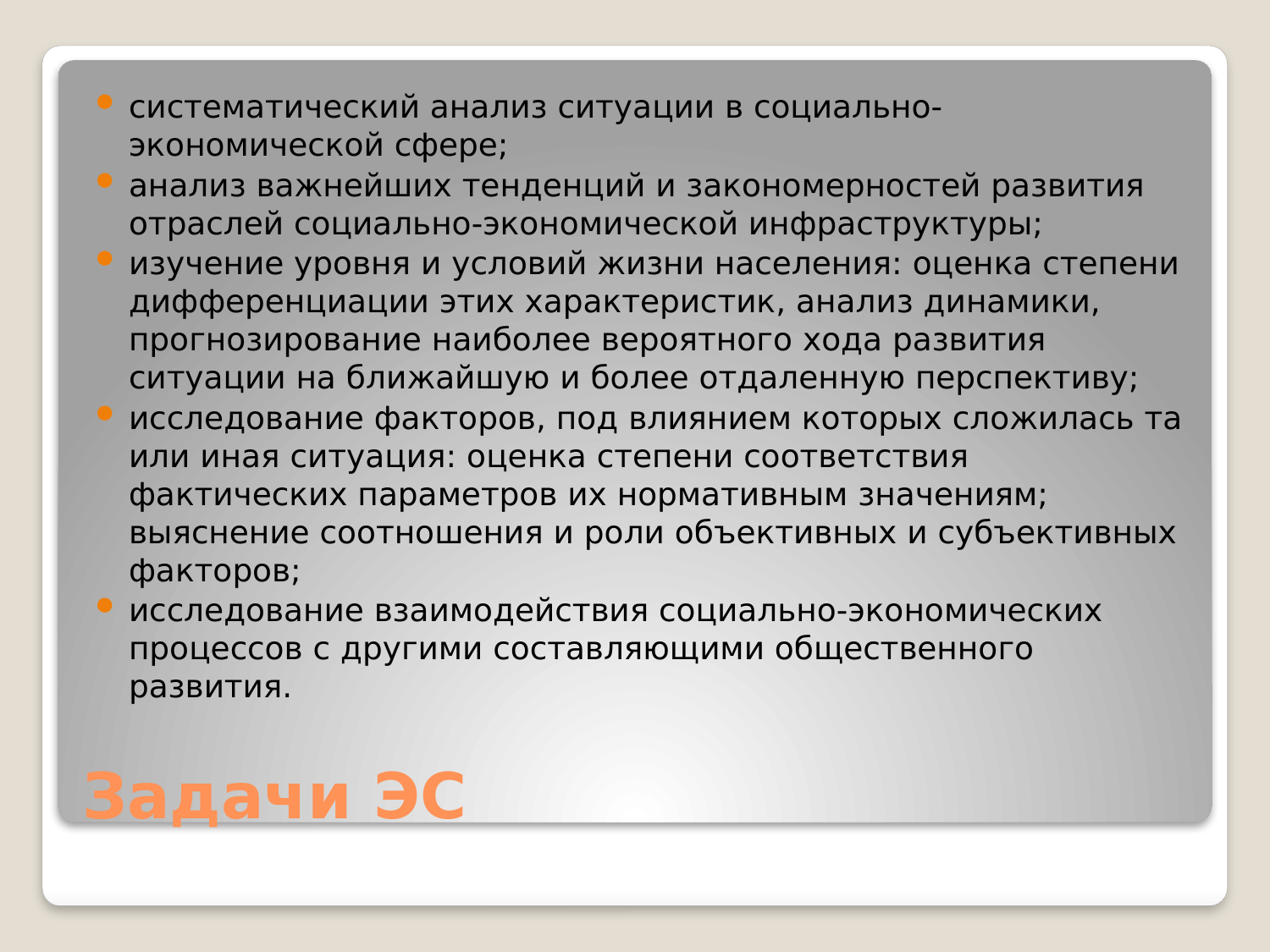

систематический анализ ситуации в социально-экономической сфере;
анализ важнейших тенденций и закономерностей развития отраслей социально-экономической инфраструктуры;
изучение уровня и условий жизни населения: оценка степени дифференциации этих характеристик, анализ динамики, прогнозирование наиболее вероятного хода развития ситуации на ближайшую и более отдаленную перспективу;
исследование факторов, под влиянием которых сложилась та или иная ситуация: оценка степени соответствия фактических параметров их нормативным значениям; выяснение соотношения и роли объективных и субъективных факторов;
исследование взаимодействия социально-экономических процессов с другими составляющими общественного развития.

# Задачи ЭС